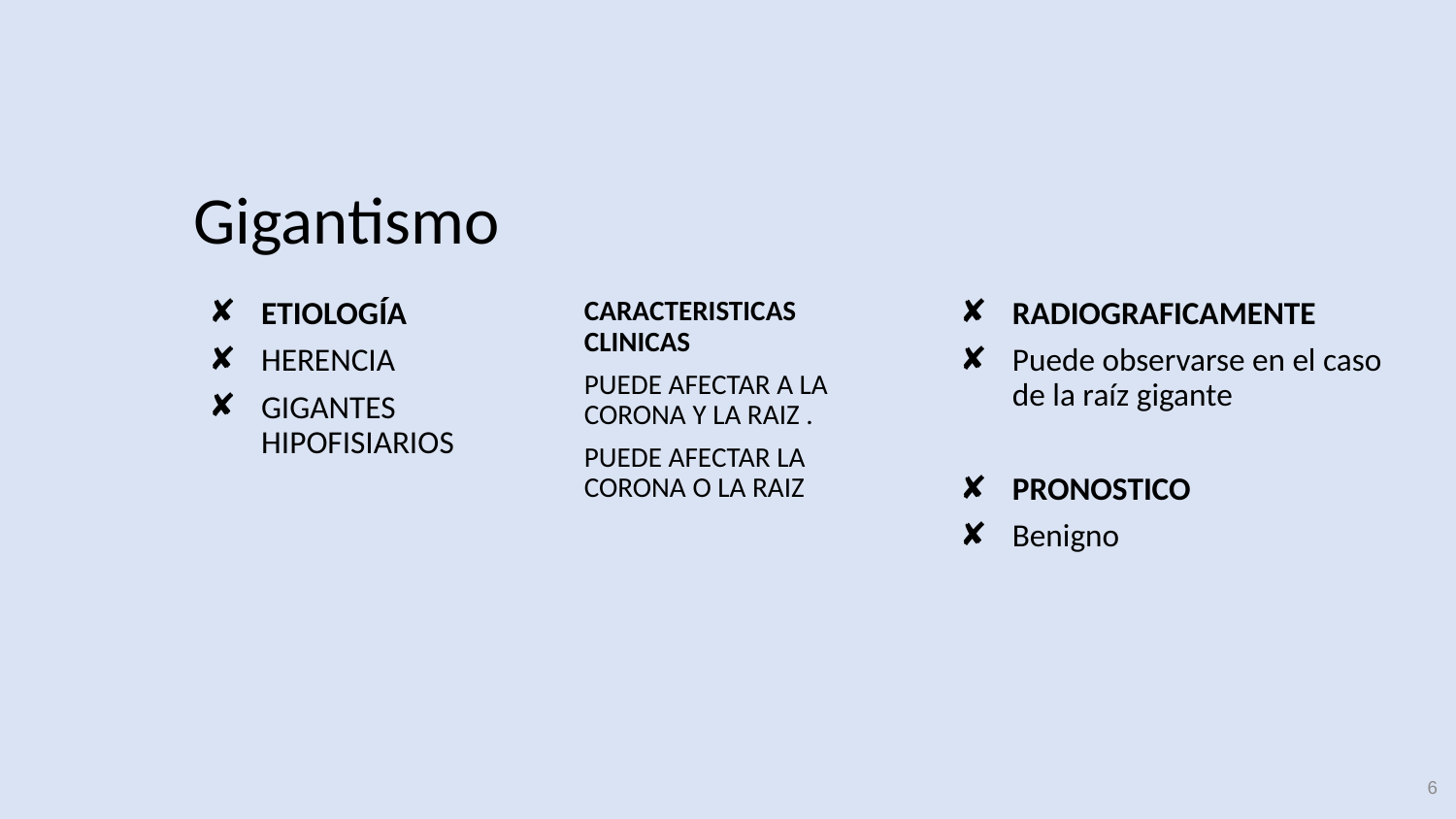

# Gigantismo
ETIOLOGÍA
HERENCIA
GIGANTES HIPOFISIARIOS

CARACTERISTICAS CLINICAS
PUEDE AFECTAR A LA CORONA Y LA RAIZ .
PUEDE AFECTAR LA CORONA O LA RAIZ
RADIOGRAFICAMENTE
Puede observarse en el caso de la raíz gigante

PRONOSTICO
Benigno
6